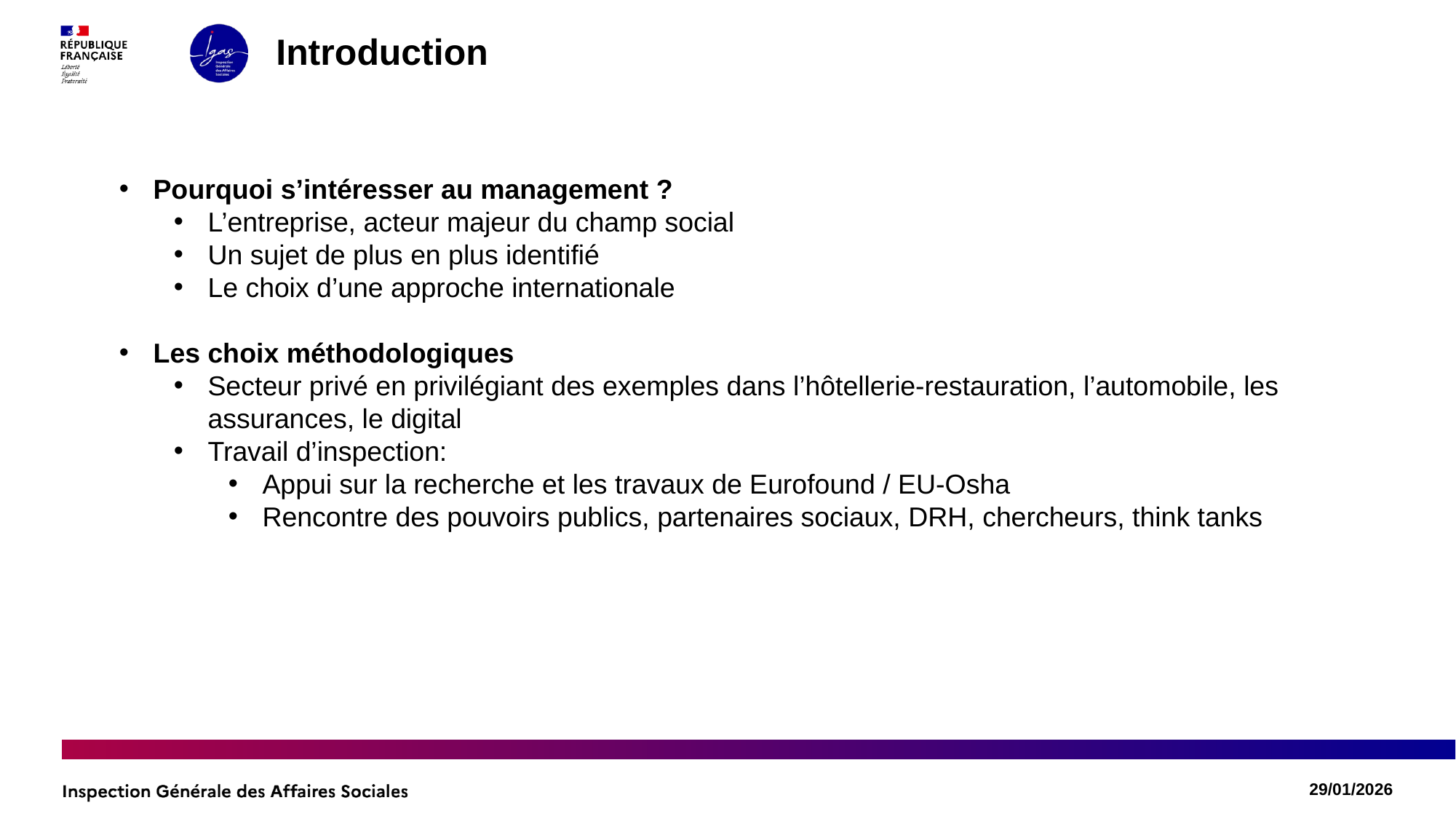

Introduction

Pourquoi s’intéresser au management ?
L’entreprise, acteur majeur du champ social
Un sujet de plus en plus identifié
Le choix d’une approche internationale

Les choix méthodologiques
Secteur privé en privilégiant des exemples dans l’hôtellerie-restauration, l’automobile, les assurances, le digital
Travail d’inspection:
Appui sur la recherche et les travaux de Eurofound / EU-Osha
Rencontre des pouvoirs publics, partenaires sociaux, DRH, chercheurs, think tanks